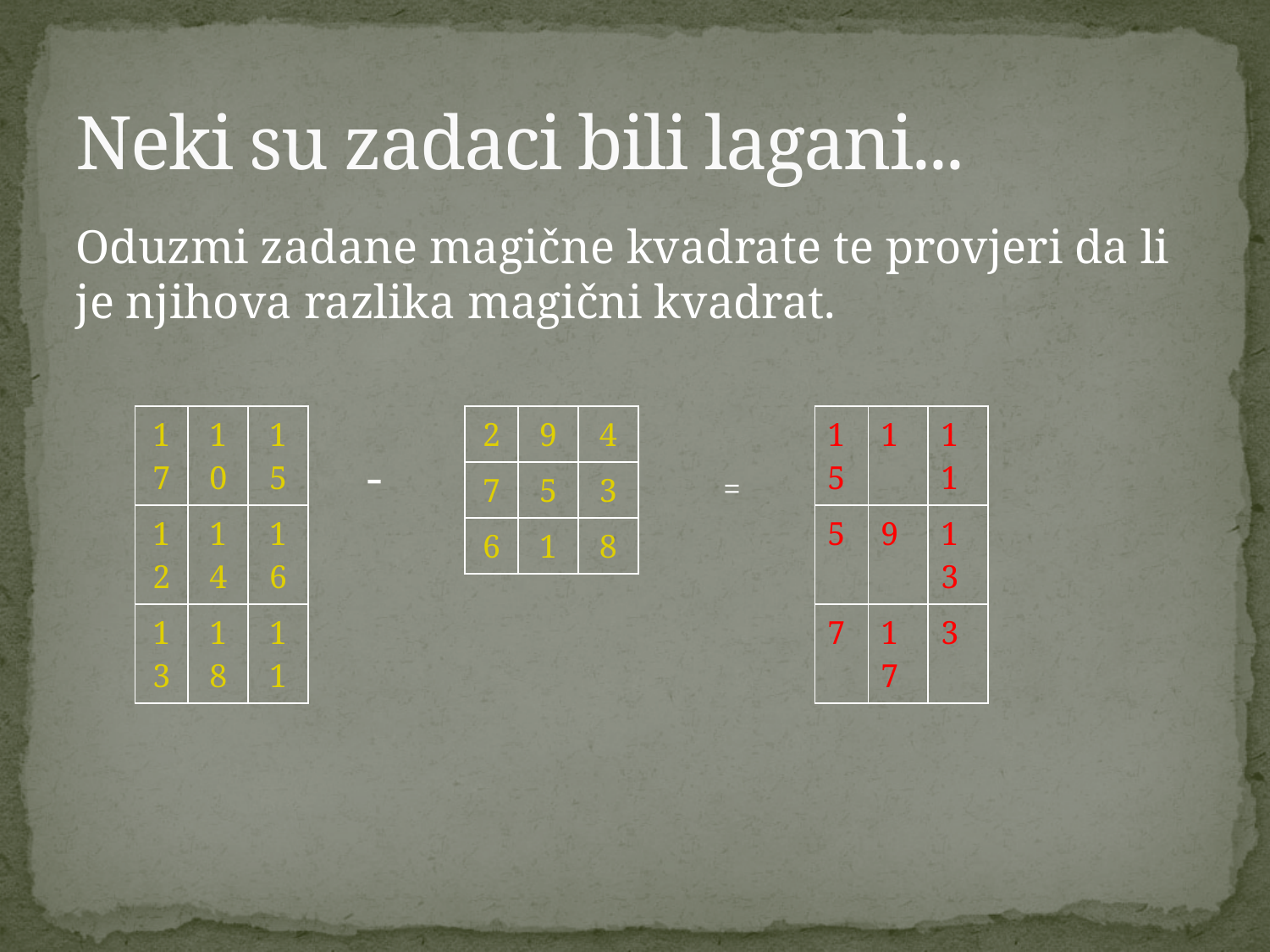

# Neki su zadaci bili lagani...
Oduzmi zadane magične kvadrate te provjeri da li je njihova razlika magični kvadrat.
| 17 | 10 | 15 |
| --- | --- | --- |
| 12 | 14 | 16 |
| 13 | 18 | 11 |
| 2 | 9 | 4 |
| --- | --- | --- |
| 7 | 5 | 3 |
| 6 | 1 | 8 |
| 15 | 1 | 11 |
| --- | --- | --- |
| 5 | 9 | 13 |
| 7 | 17 | 3 |
-
=